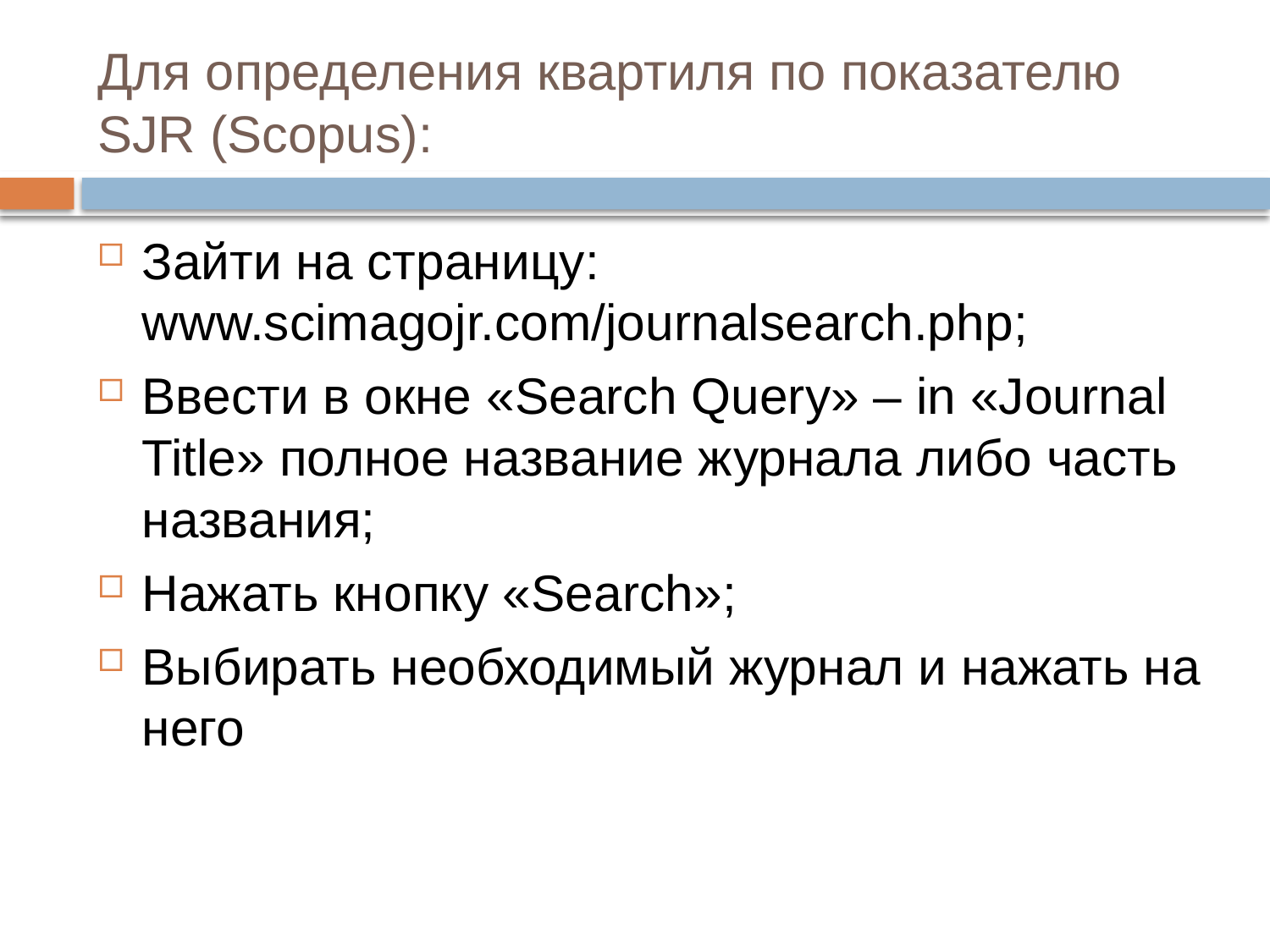

# Для определения квартиля по показателю SJR (Scopus):
Зайти на страницу: www.scimagojr.com/journalsearch.php;
Ввести в окне «Search Query» – in «Journal Title» полное название журнала либо часть названия;
Нажать кнопку «Search»;
Выбирать необходимый журнал и нажать на него